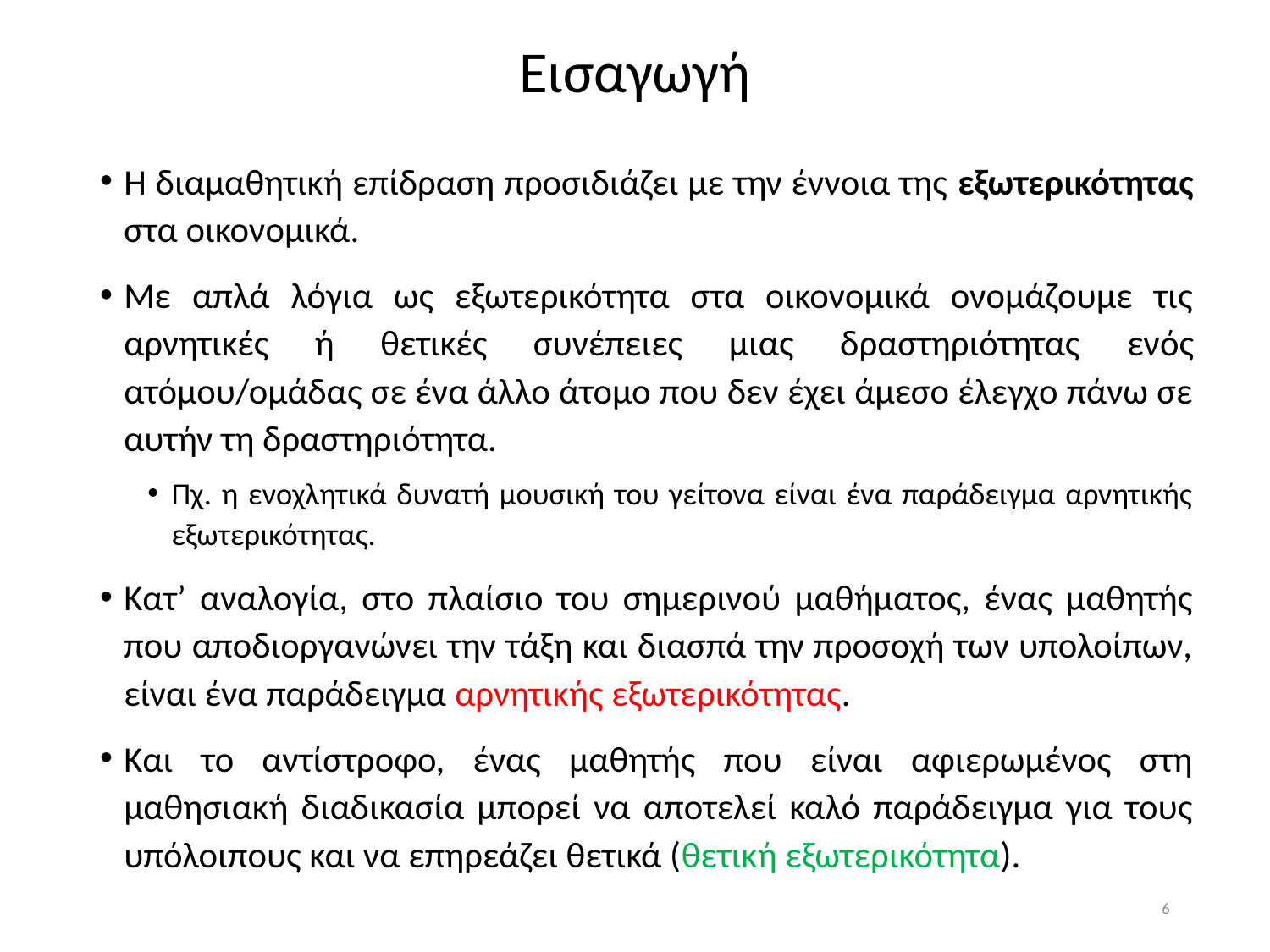

# Εισαγωγή
Η διαμαθητική επίδραση προσιδιάζει με την έννοια της εξωτερικότητας στα οικονομικά.
Με απλά λόγια ως εξωτερικότητα στα οικονομικά ονομάζουμε τις αρνητικές ή θετικές συνέπειες μιας δραστηριότητας ενός ατόμου/ομάδας σε ένα άλλο άτομο που δεν έχει άμεσο έλεγχο πάνω σε αυτήν τη δραστηριότητα.
Πχ. η ενοχλητικά δυνατή μουσική του γείτονα είναι ένα παράδειγμα αρνητικής εξωτερικότητας.
Κατ’ αναλογία, στο πλαίσιο του σημερινού μαθήματος, ένας μαθητής που αποδιοργανώνει την τάξη και διασπά την προσοχή των υπολοίπων, είναι ένα παράδειγμα αρνητικής εξωτερικότητας.
Και το αντίστροφο, ένας μαθητής που είναι αφιερωμένος στη μαθησιακή διαδικασία μπορεί να αποτελεί καλό παράδειγμα για τους υπόλοιπους και να επηρεάζει θετικά (θετική εξωτερικότητα).
6